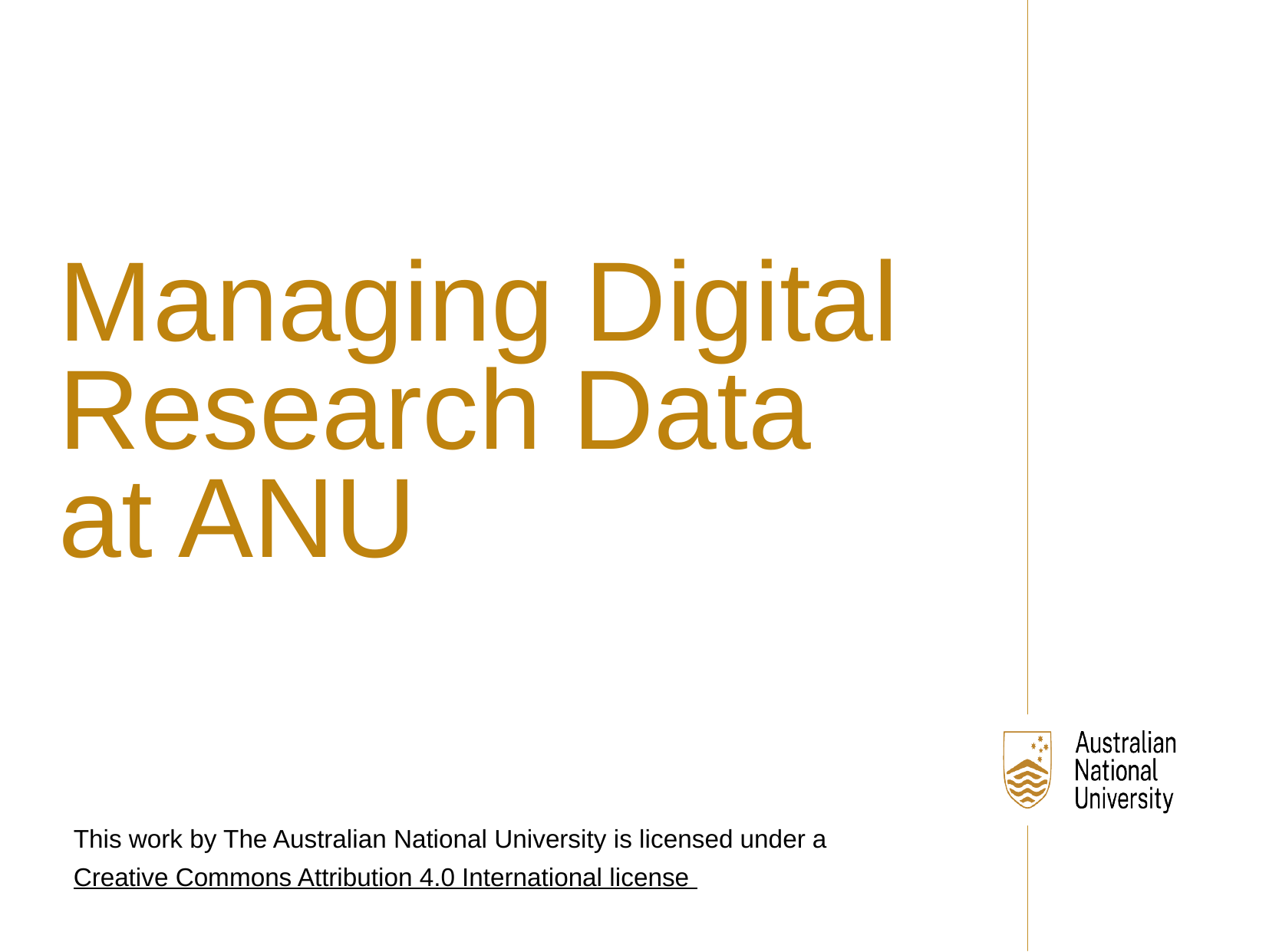

Managing Digital Research Data at ANU
This work by The Australian National University is licensed under a
Creative Commons Attribution 4.0 International license